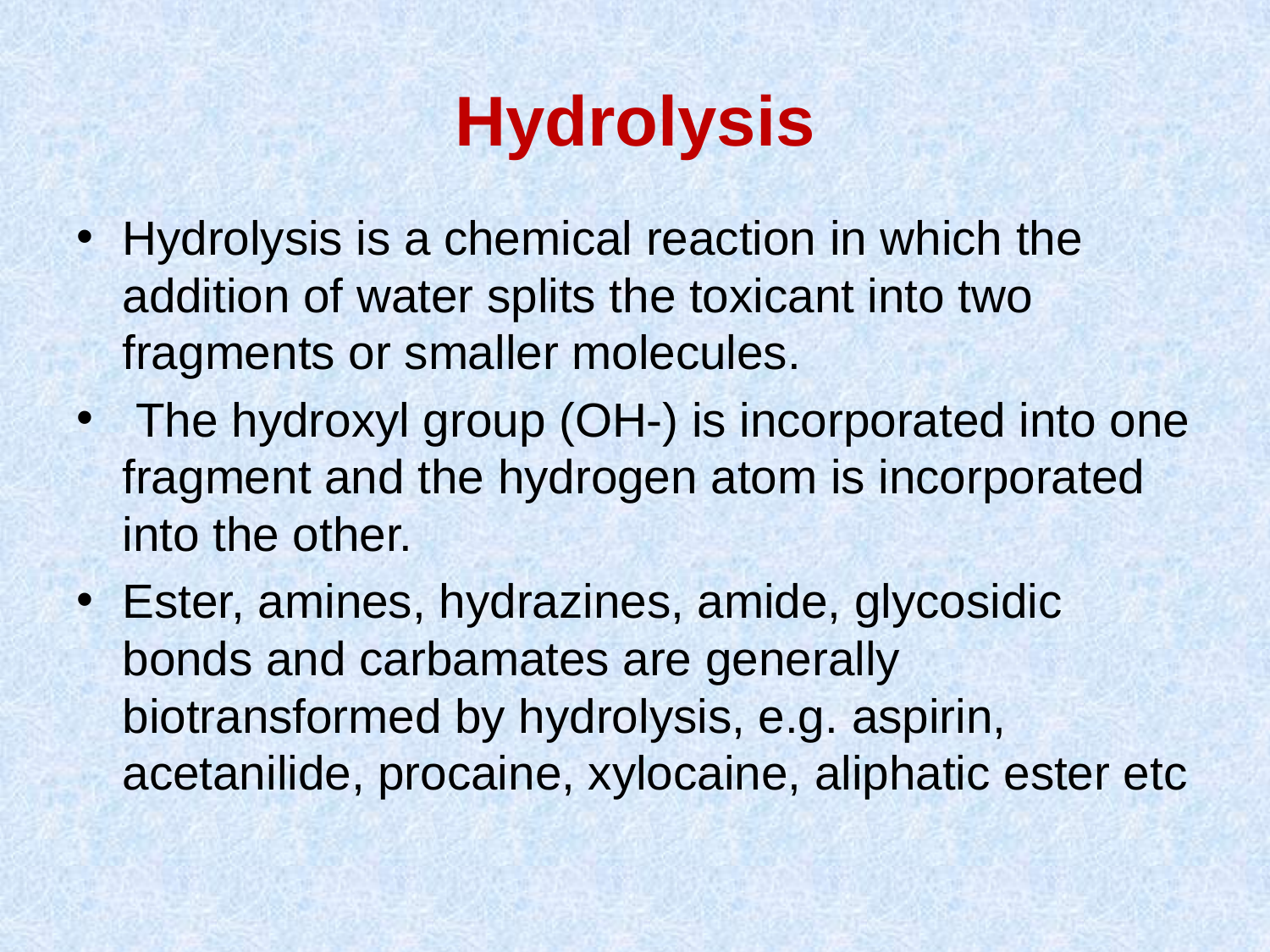

# Hydrolysis
Hydrolysis is a chemical reaction in which the addition of water splits the toxicant into two fragments or smaller molecules.
 The hydroxyl group (OH-) is incorporated into one fragment and the hydrogen atom is incorporated into the other.
Ester, amines, hydrazines, amide, glycosidic bonds and carbamates are generally biotransformed by hydrolysis, e.g. aspirin, acetanilide, procaine, xylocaine, aliphatic ester etc